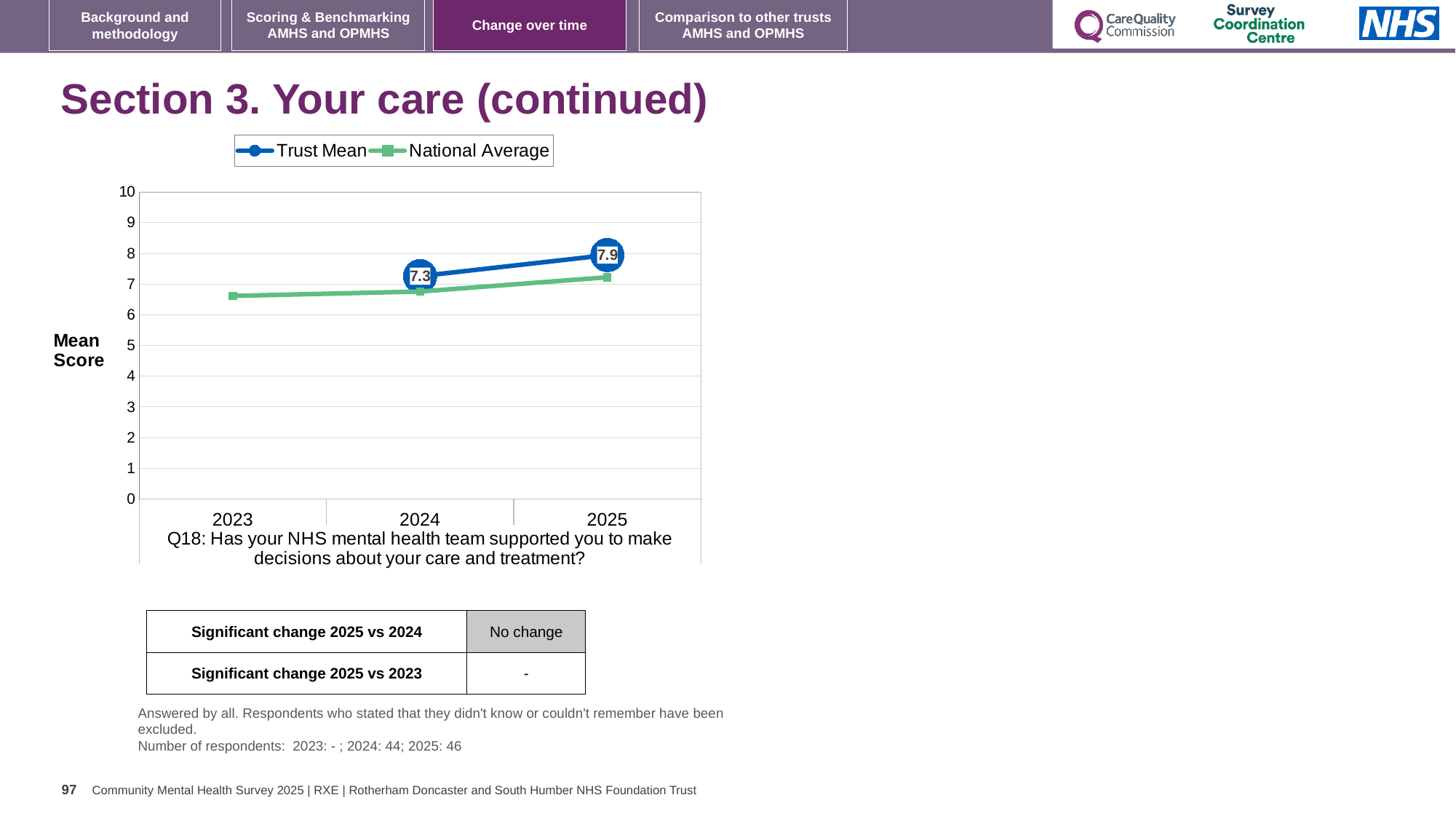

# Section 3. Your care (continued)

### Chart

| Category | Trust Mean | National Average |
|---|---|---|
| 2023 | None | 6.615835658446461 |
| 2024 | 7.258994610574205 | 6.757949144317951 |
| 2025 | 7.947366250618574 | 7.223806960625292 |
| Significant change 2025 vs 2024 | No change |
| --- | --- |
| Significant change 2025 vs 2023 | - |
Answered by all. Respondents who stated that they didn't know or couldn't remember have been excluded.
Number of respondents:  2023: - ; 2024: 44; 2025: 46
97